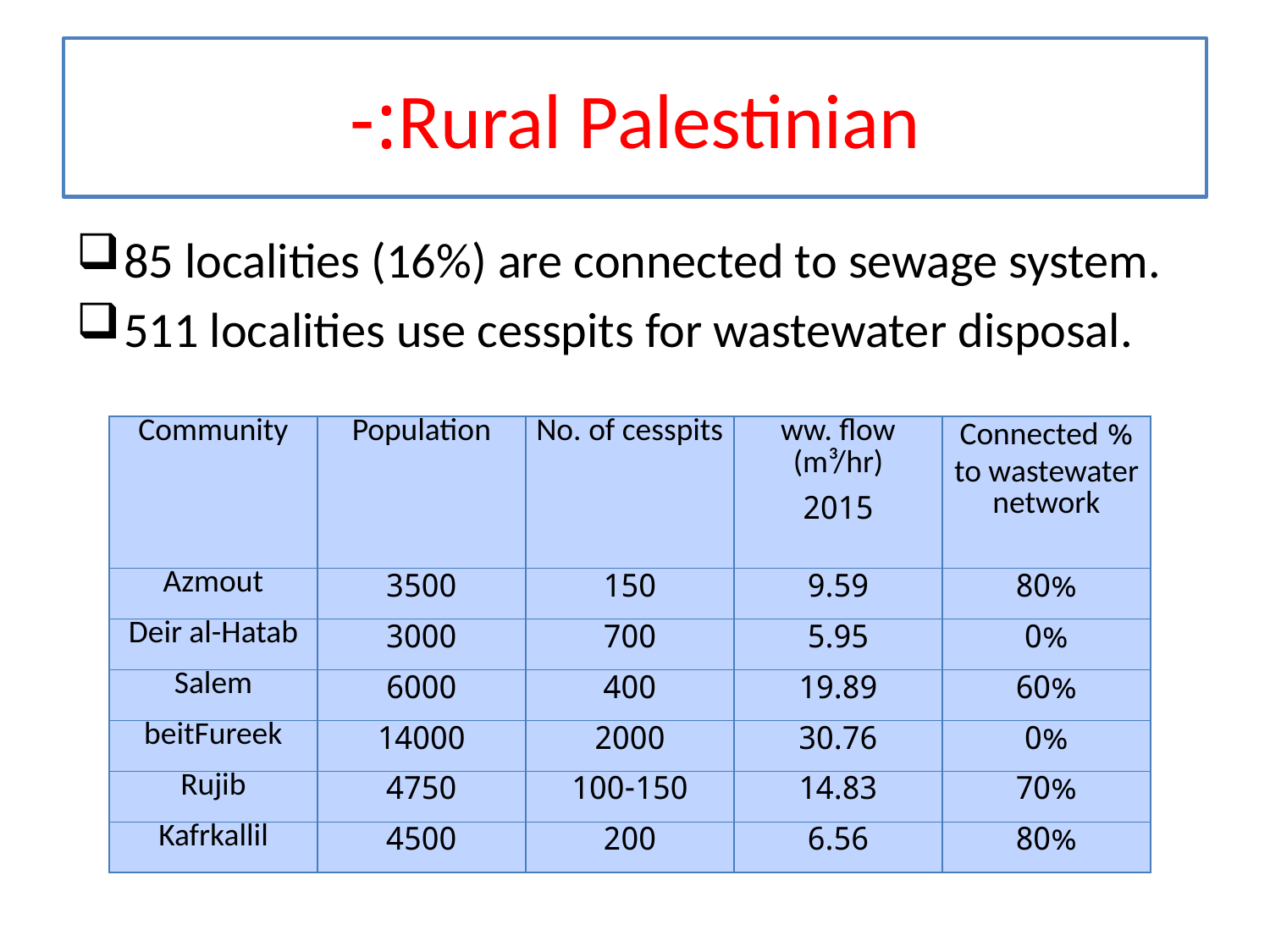

# Rural Palestinian:-
85 localities (16%) are connected to sewage system.
511 localities use cesspits for wastewater disposal.
| Community | Population | No. of cesspits | ww. flow (m³/hr) 2015 | % Connected to wastewater network |
| --- | --- | --- | --- | --- |
| Azmout | 3500 | 150 | 9.59 | 80% |
| Deir al-Hatab | 3000 | 700 | 5.95 | 0% |
| Salem | 6000 | 400 | 19.89 | 60% |
| beitFureek | 14000 | 2000 | 30.76 | 0% |
| Rujib | 4750 | 100-150 | 14.83 | 70% |
| Kafrkallil | 4500 | 200 | 6.56 | 80% |